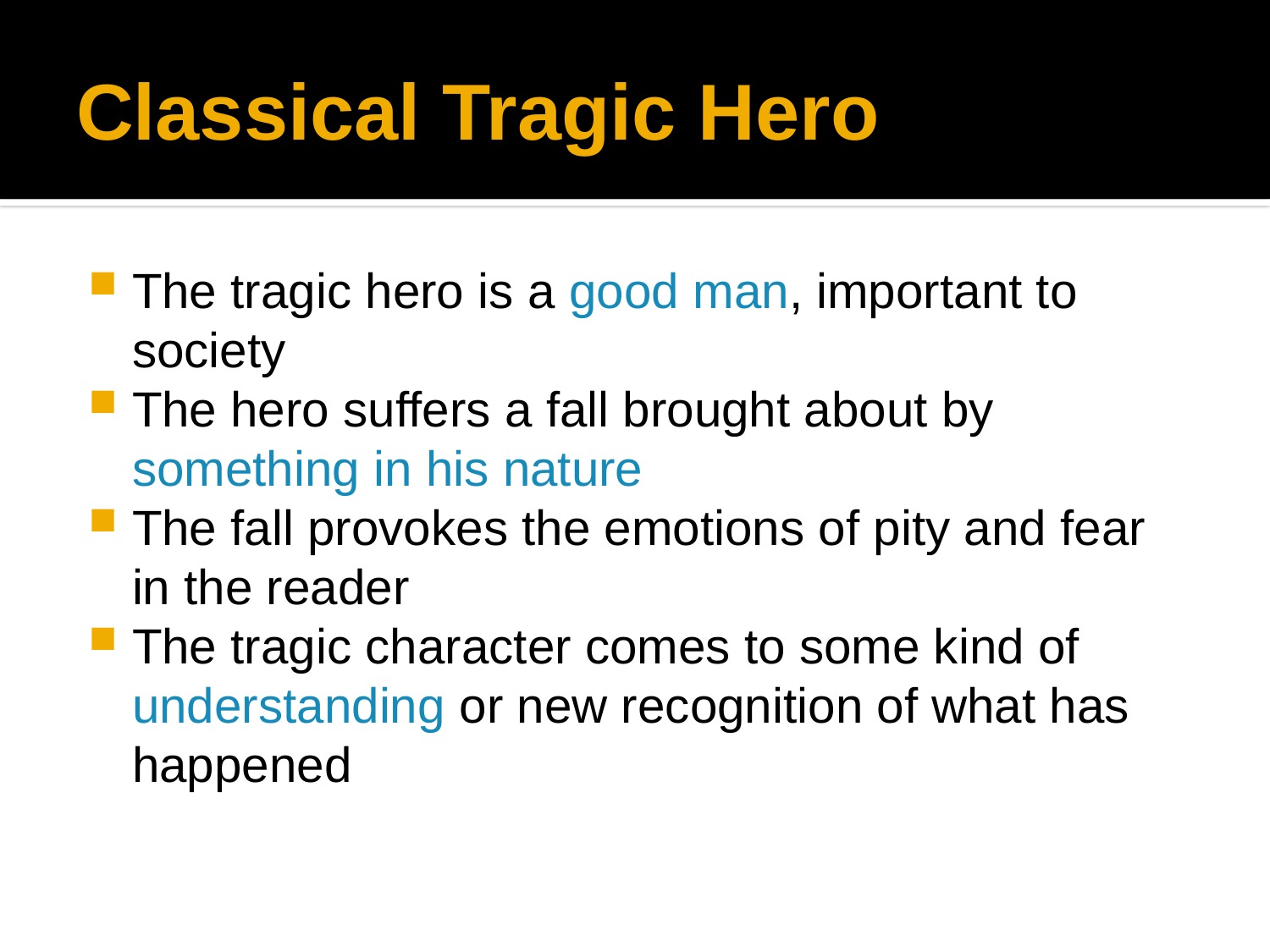

# Classical Tragic Hero
The tragic hero is a good man, important to society
The hero suffers a fall brought about by something in his nature
The fall provokes the emotions of pity and fear in the reader
The tragic character comes to some kind of understanding or new recognition of what has happened